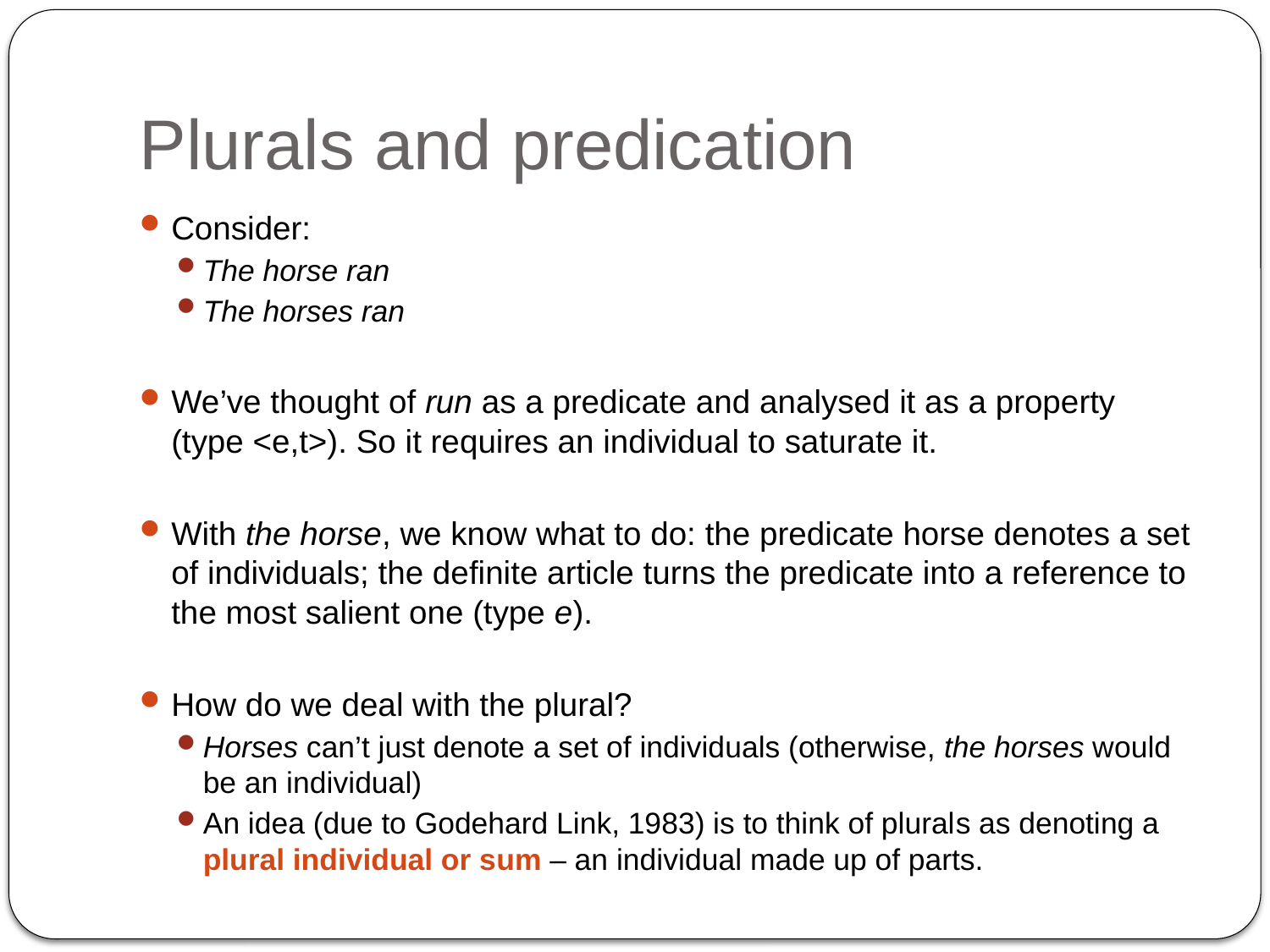

# Plurals and predication
Consider:
The horse ran
The horses ran

We’ve thought of run as a predicate and analysed it as a property (type <e,t>). So it requires an individual to saturate it.

With the horse, we know what to do: the predicate horse denotes a set of individuals; the definite article turns the predicate into a reference to the most salient one (type e).

How do we deal with the plural?
Horses can’t just denote a set of individuals (otherwise, the horses would be an individual)
An idea (due to Godehard Link, 1983) is to think of plurals as denoting a plural individual or sum – an individual made up of parts.